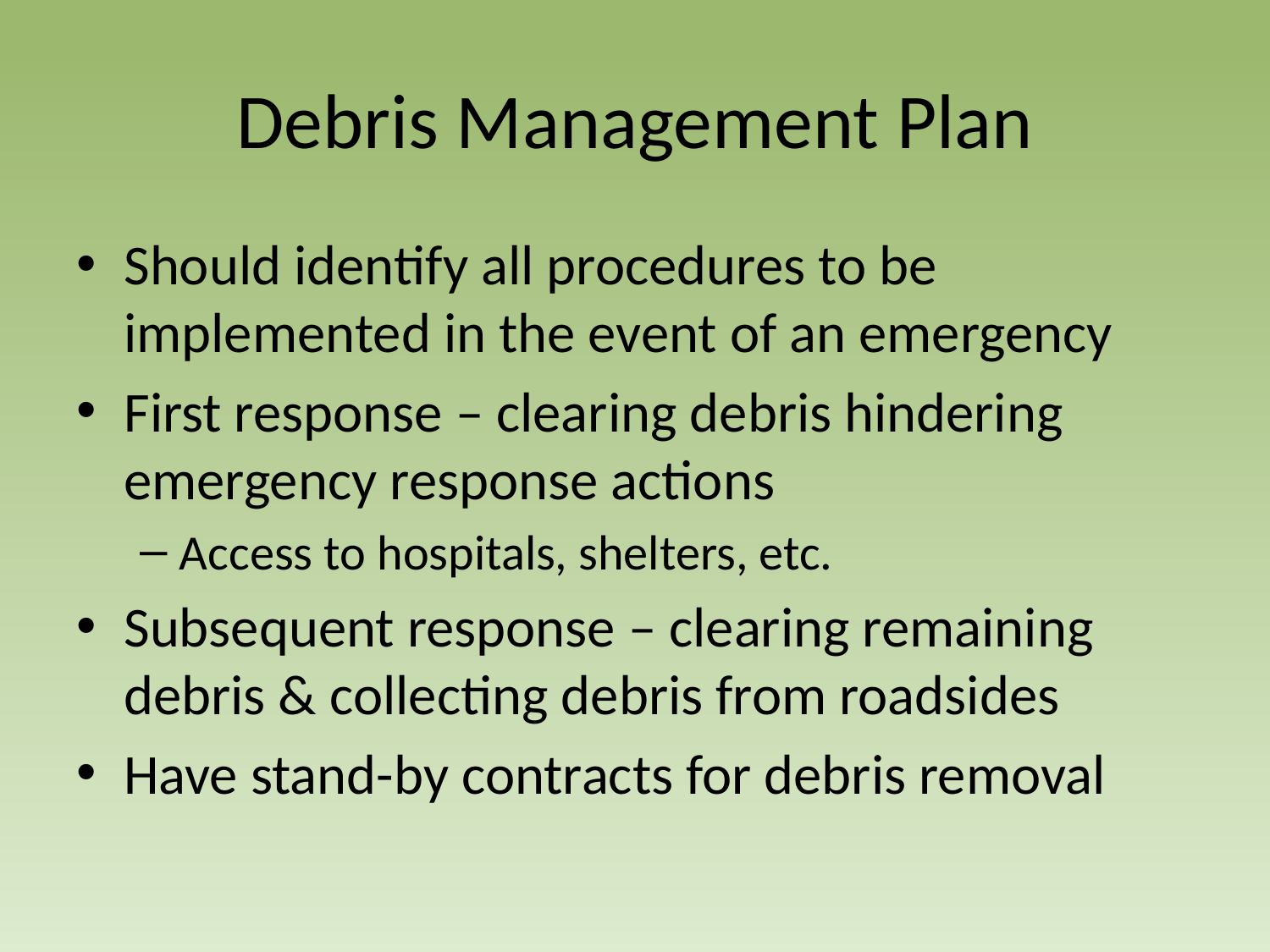

# Debris Management Plan
Should identify all procedures to be implemented in the event of an emergency
First response – clearing debris hindering emergency response actions
Access to hospitals, shelters, etc.
Subsequent response – clearing remaining debris & collecting debris from roadsides
Have stand-by contracts for debris removal